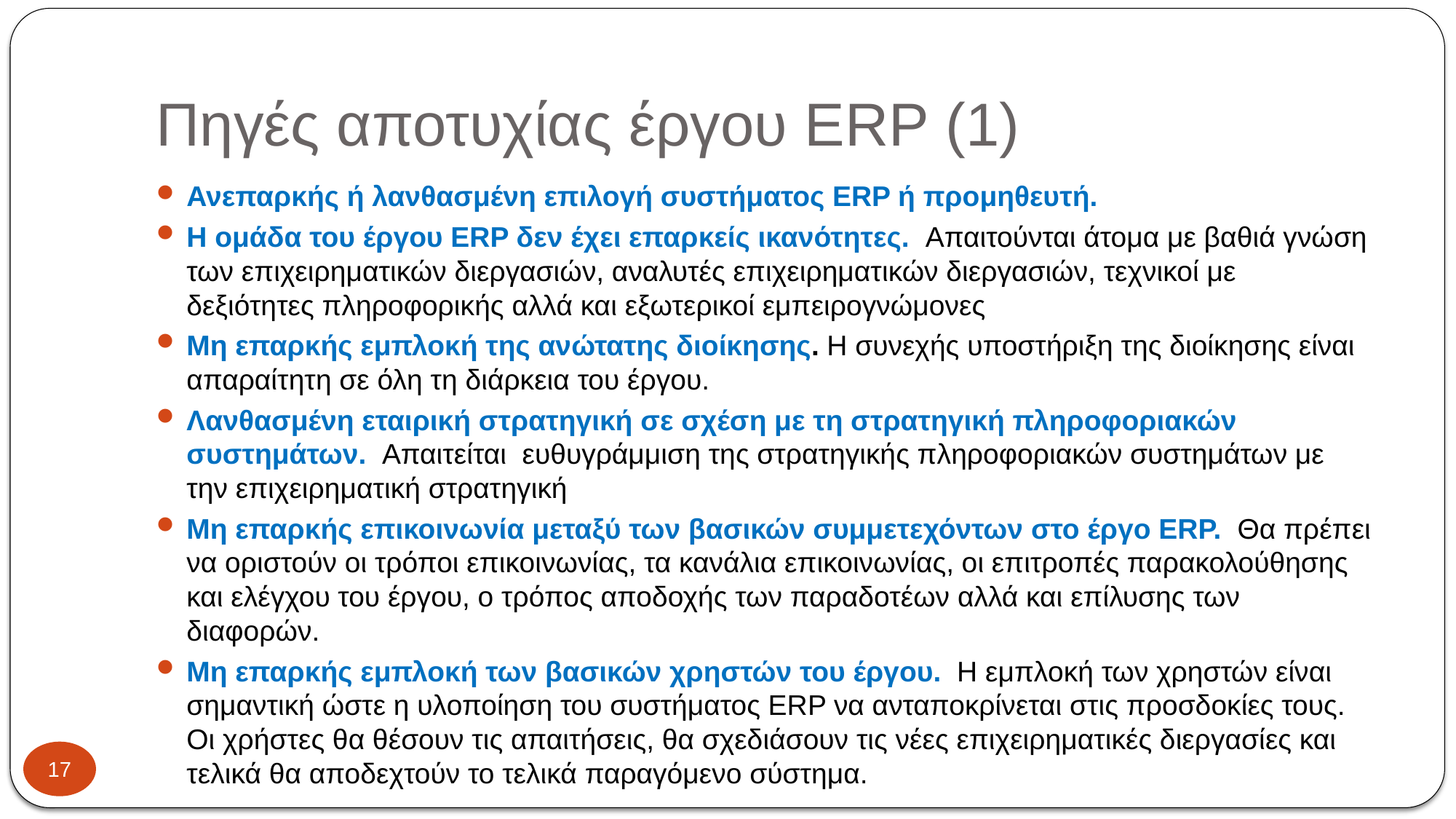

# Πηγές αποτυχίας έργου ERP (1)
Ανεπαρκής ή λανθασμένη επιλογή συστήματος ERP ή προμηθευτή.
Η ομάδα του έργου ERP δεν έχει επαρκείς ικανότητες.  Απαιτούνται άτομα με βαθιά γνώση των επιχειρηματικών διεργασιών, αναλυτές επιχειρηματικών διεργασιών, τεχνικοί με δεξιότητες πληροφορικής αλλά και εξωτερικοί εμπειρογνώμονες
Μη επαρκής εμπλοκή της ανώτατης διοίκησης. Η συνεχής υποστήριξη της διοίκησης είναι απαραίτητη σε όλη τη διάρκεια του έργου.
Λανθασμένη εταιρική στρατηγική σε σχέση με τη στρατηγική πληροφοριακών συστημάτων.  Απαιτείται  ευθυγράμμιση της στρατηγικής πληροφοριακών συστημάτων με την επιχειρηματική στρατηγική
Μη επαρκής επικοινωνία μεταξύ των βασικών συμμετεχόντων στο έργο ERP.  Θα πρέπει να οριστούν οι τρόποι επικοινωνίας, τα κανάλια επικοινωνίας, οι επιτροπές παρακολούθησης και ελέγχου του έργου, ο τρόπος αποδοχής των παραδοτέων αλλά και επίλυσης των διαφορών.
Μη επαρκής εμπλοκή των βασικών χρηστών του έργου.  Η εμπλοκή των χρηστών είναι σημαντική ώστε η υλοποίηση του συστήματος ERP να ανταποκρίνεται στις προσδοκίες τους. Οι χρήστες θα θέσουν τις απαιτήσεις, θα σχεδιάσουν τις νέες επιχειρηματικές διεργασίες και τελικά θα αποδεχτούν το τελικά παραγόμενο σύστημα.

17